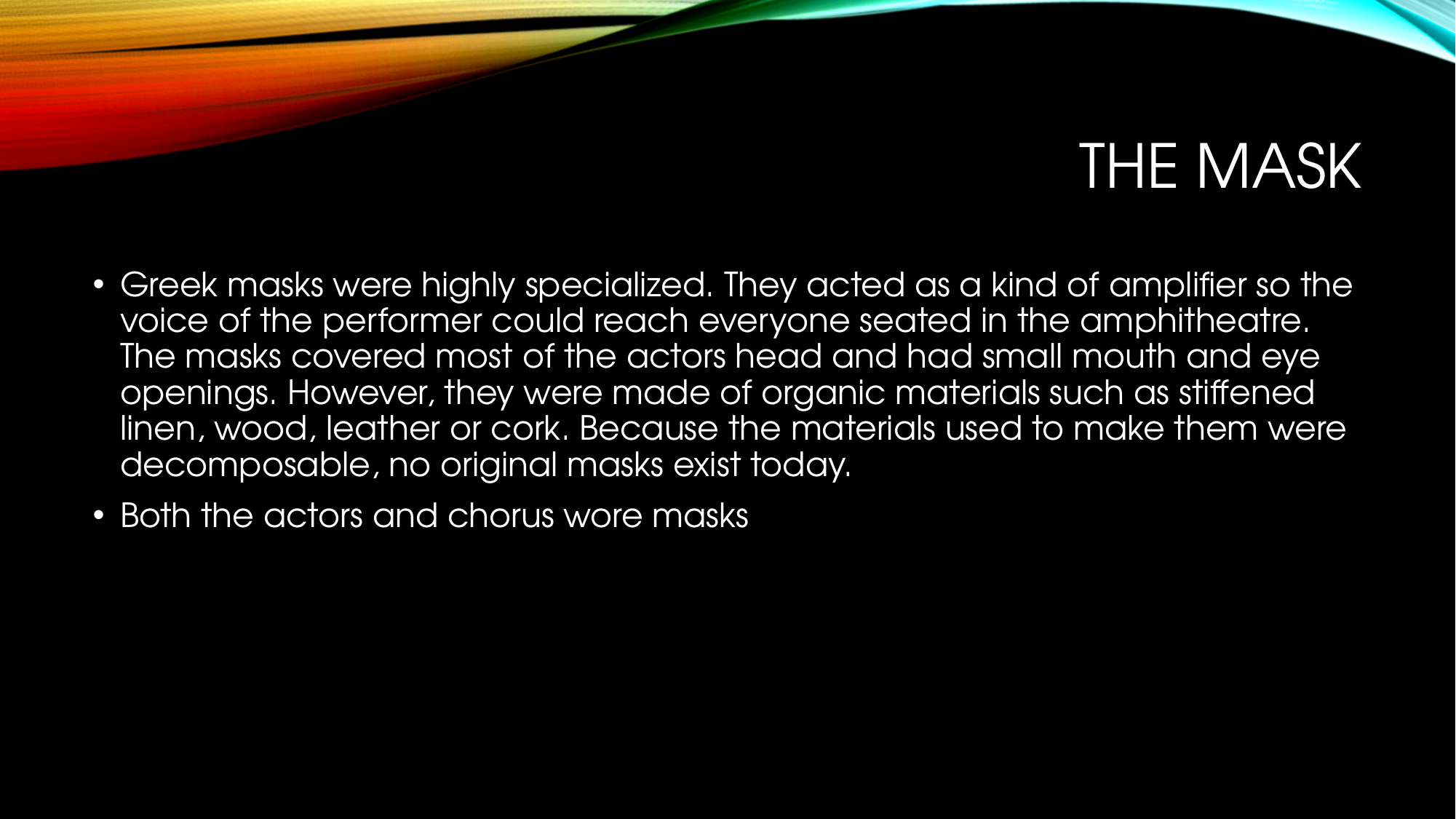

# The Mask
Greek masks were highly specialized. They acted as a kind of amplifier so the voice of the performer could reach everyone seated in the amphitheatre. The masks covered most of the actors head and had small mouth and eye openings. However, they were made of organic materials such as stiffened linen, wood, leather or cork. Because the materials used to make them were decomposable, no original masks exist today.
Both the actors and chorus wore masks